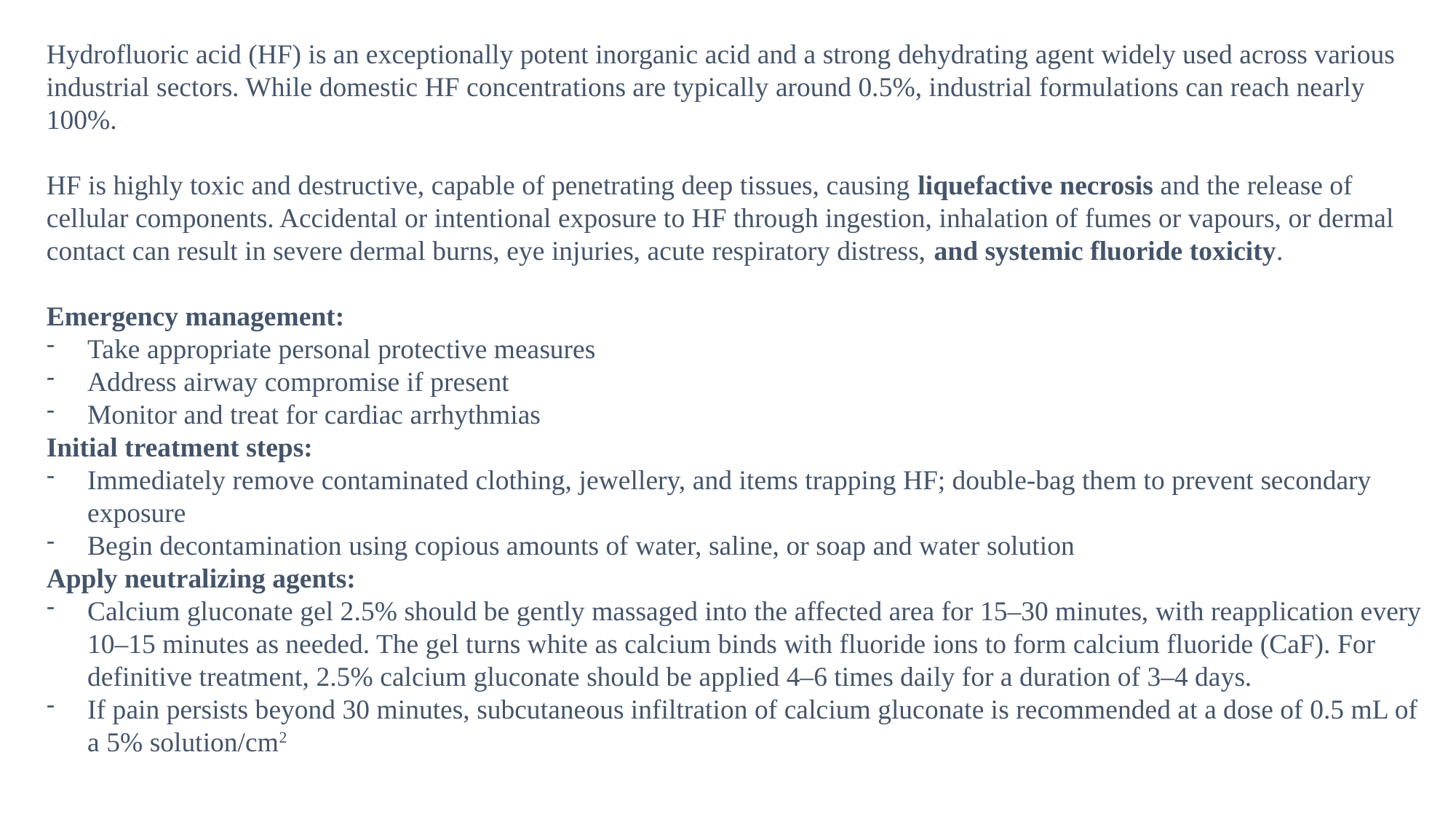

Hydrofluoric acid (HF) is an exceptionally potent inorganic acid and a strong dehydrating agent widely used across various industrial sectors. While domestic HF concentrations are typically around 0.5%, industrial formulations can reach nearly 100%.

HF is highly toxic and destructive, capable of penetrating deep tissues, causing liquefactive necrosis and the release of cellular components. Accidental or intentional exposure to HF through ingestion, inhalation of fumes or vapours, or dermal contact can result in severe dermal burns, eye injuries, acute respiratory distress, and systemic fluoride toxicity.

Emergency management:
Take appropriate personal protective measures
Address airway compromise if present
Monitor and treat for cardiac arrhythmias
Initial treatment steps:
Immediately remove contaminated clothing, jewellery, and items trapping HF; double-bag them to prevent secondary exposure
Begin decontamination using copious amounts of water, saline, or soap and water solution
Apply neutralizing agents:
Calcium gluconate gel 2.5% should be gently massaged into the affected area for 15–30 minutes, with reapplication every 10–15 minutes as needed. The gel turns white as calcium binds with fluoride ions to form calcium fluoride (CaF). For definitive treatment, 2.5% calcium gluconate should be applied 4–6 times daily for a duration of 3–4 days.
If pain persists beyond 30 minutes, subcutaneous infiltration of calcium gluconate is recommended at a dose of 0.5 mL of a 5% solution/cm2